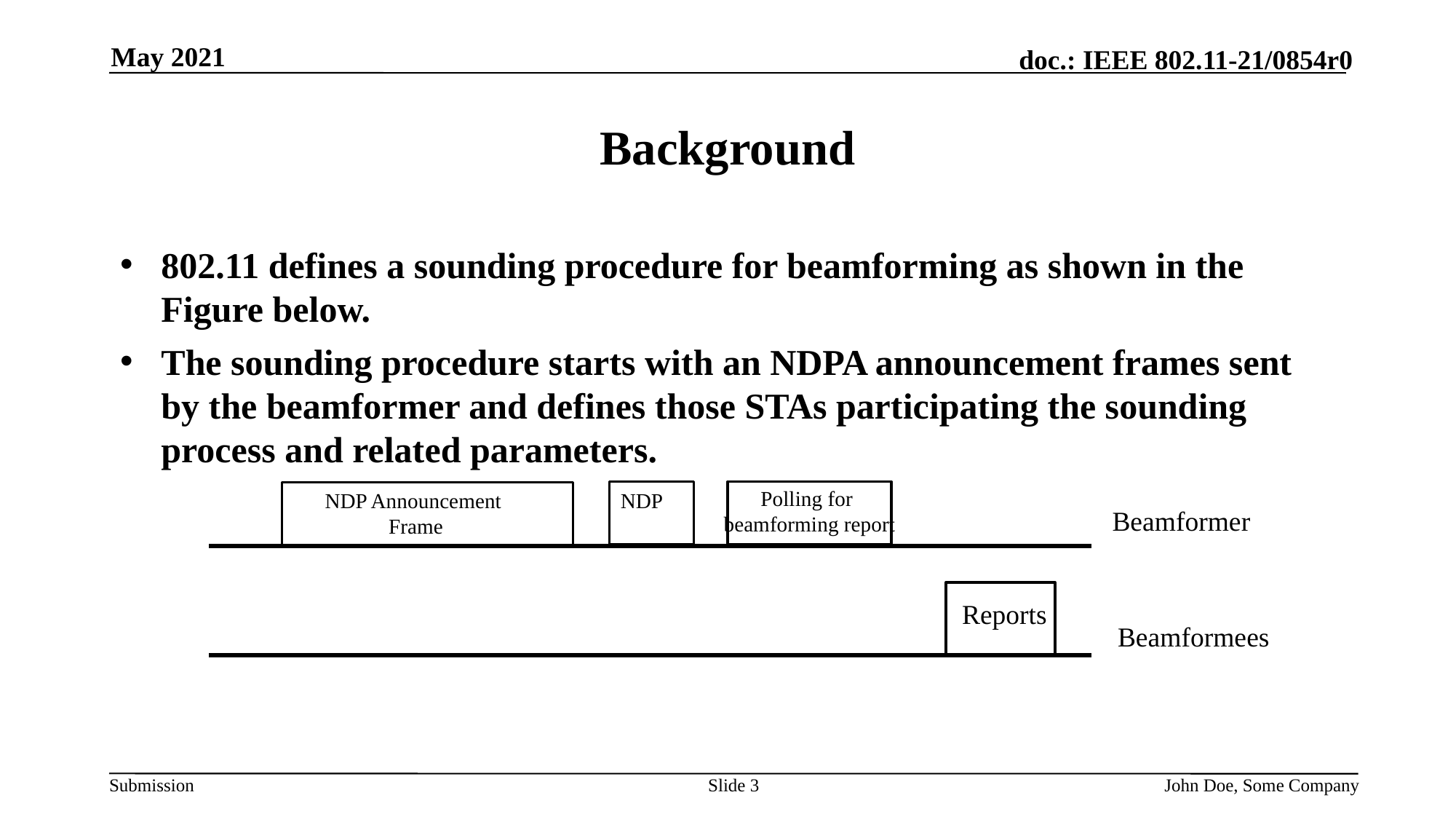

May 2021
# Background
802.11 defines a sounding procedure for beamforming as shown in the Figure below.
The sounding procedure starts with an NDPA announcement frames sent by the beamformer and defines those STAs participating the sounding process and related parameters.
Polling for
beamforming report
NDP Announcement
Frame
NDP

Beamformer

Reports
Beamformees
Slide 3
John Doe, Some Company